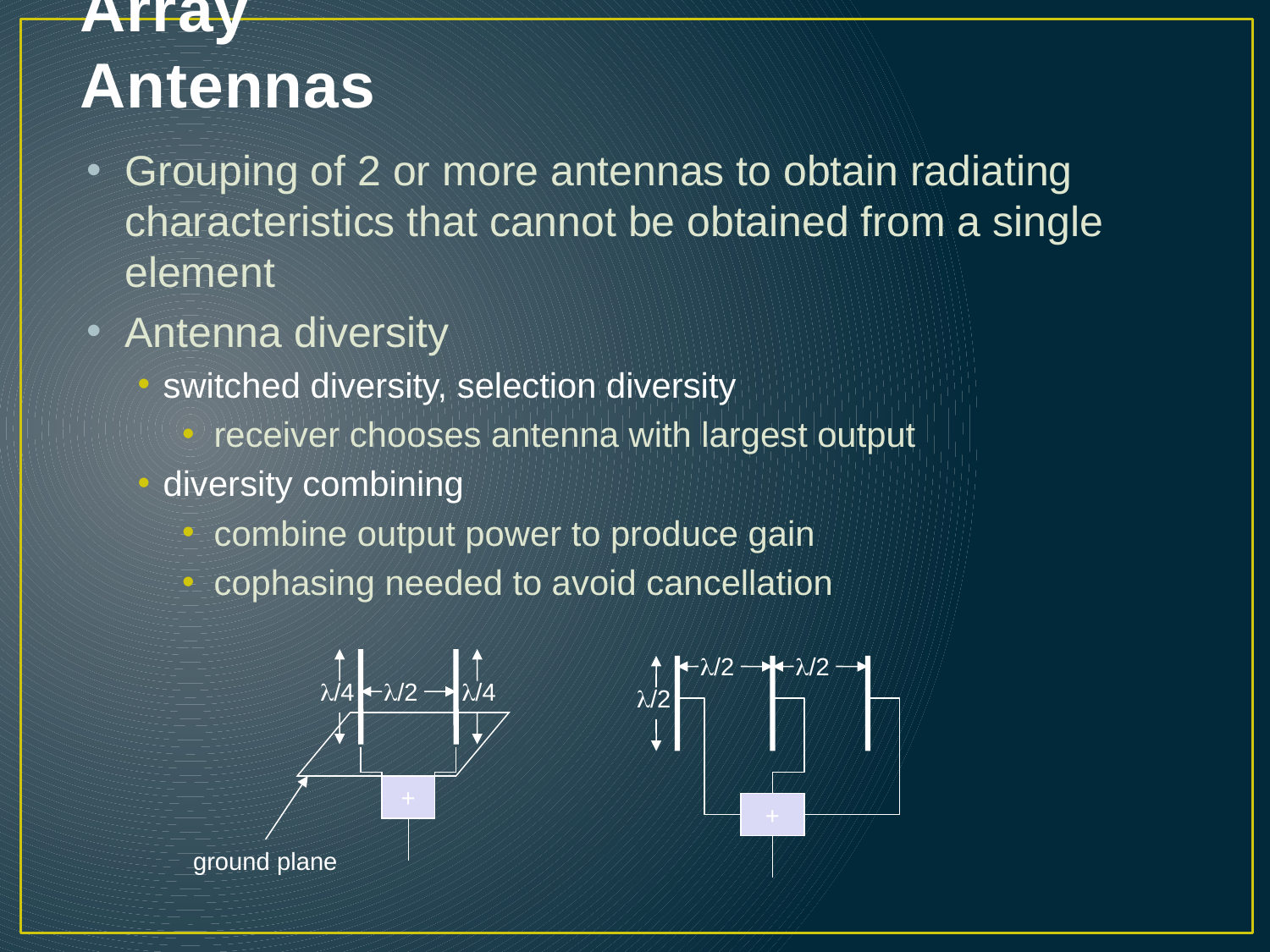

# Array Antennas
Grouping of 2 or more antennas to obtain radiating characteristics that cannot be obtained from a single element
Antenna diversity
switched diversity, selection diversity
receiver chooses antenna with largest output
diversity combining
combine output power to produce gain
cophasing needed to avoid cancellation
λ/2
λ/2

λ/2

+

λ/4
λ/2
λ/4

+
ground plane